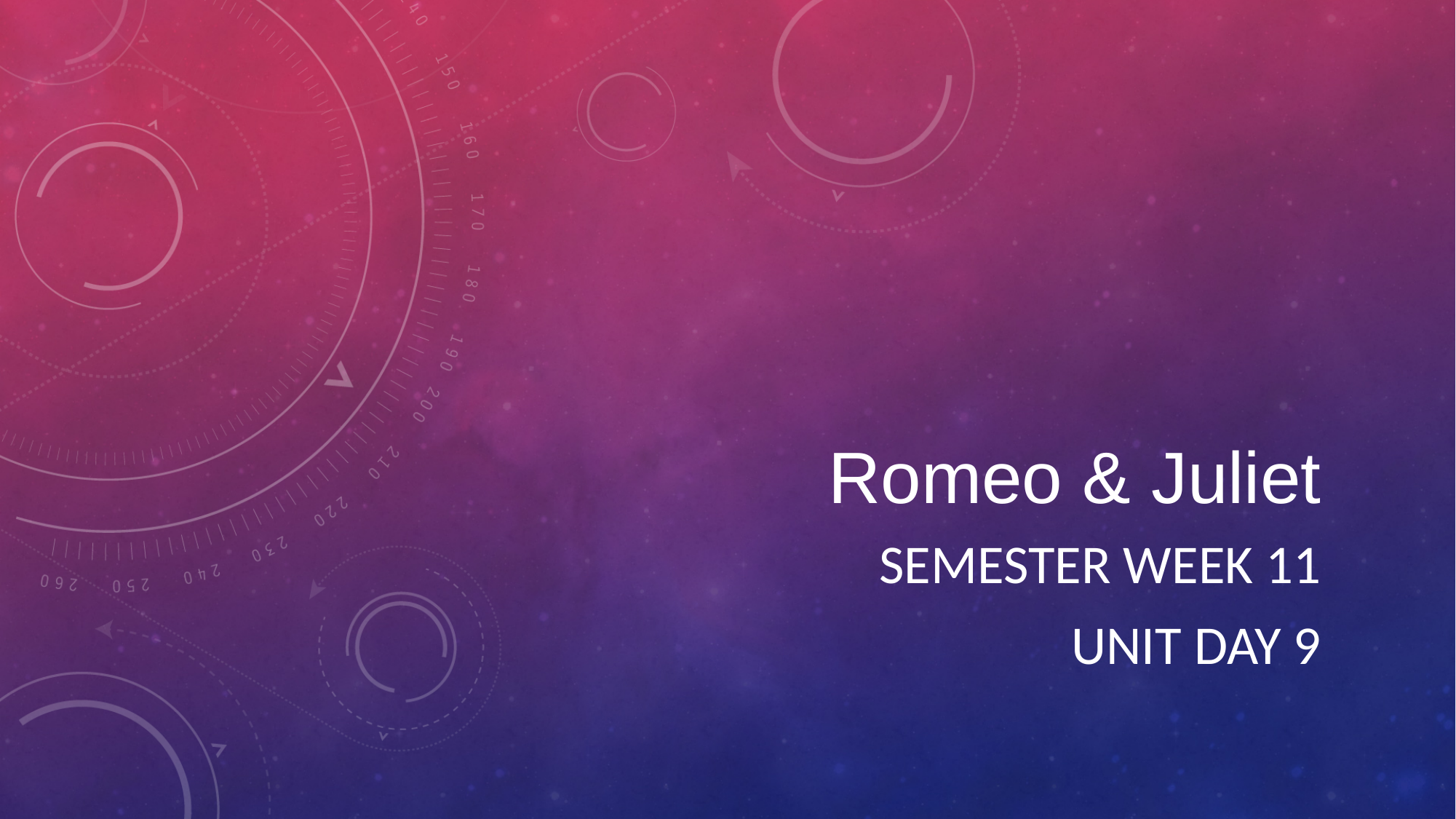

# Romeo & Juliet
Semester Week 11
Unit Day 9